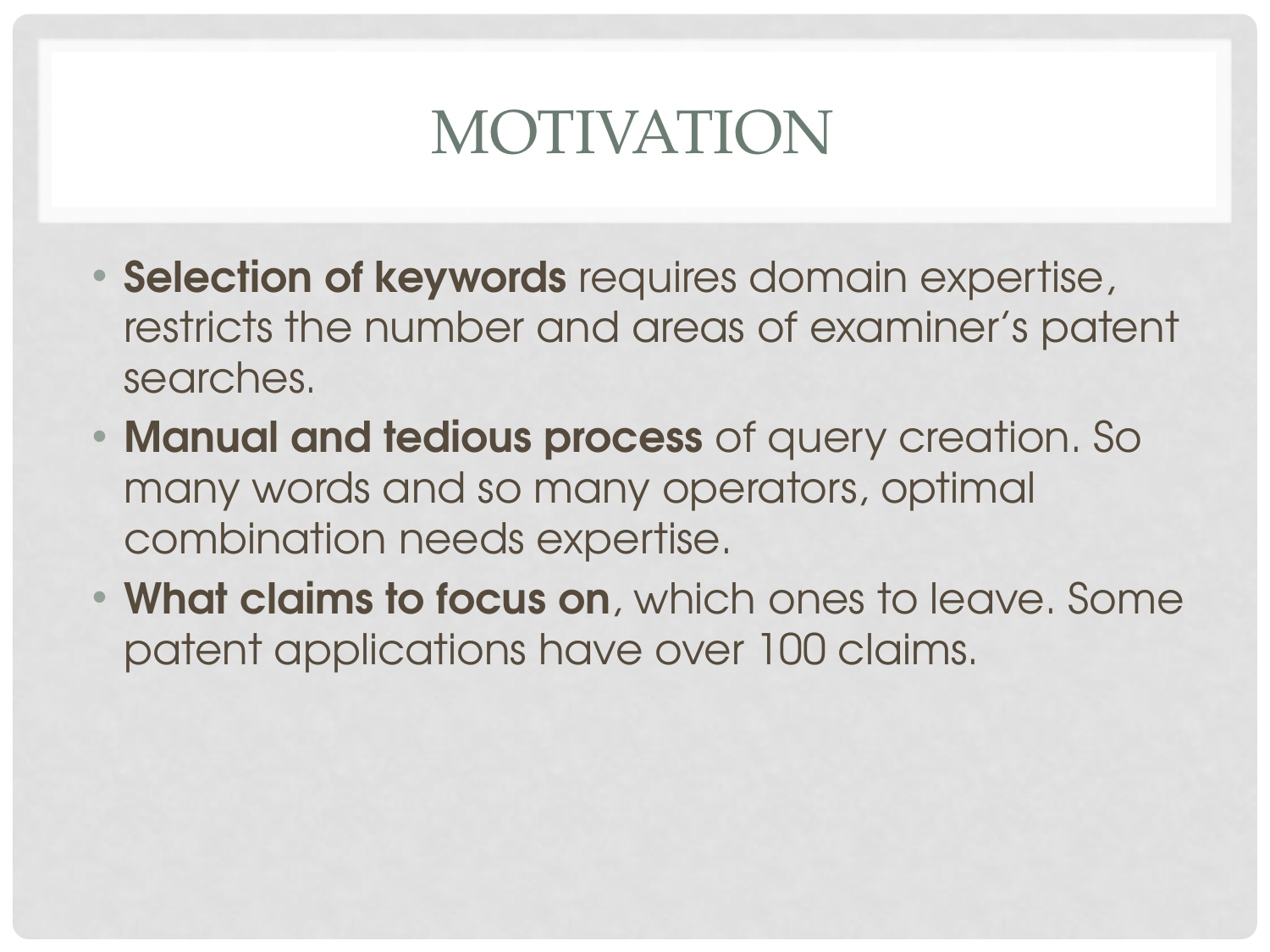

# Motivation
Selection of keywords requires domain expertise, restricts the number and areas of examiner’s patent searches.
Manual and tedious process of query creation. So many words and so many operators, optimal combination needs expertise.
What claims to focus on, which ones to leave. Some patent applications have over 100 claims.